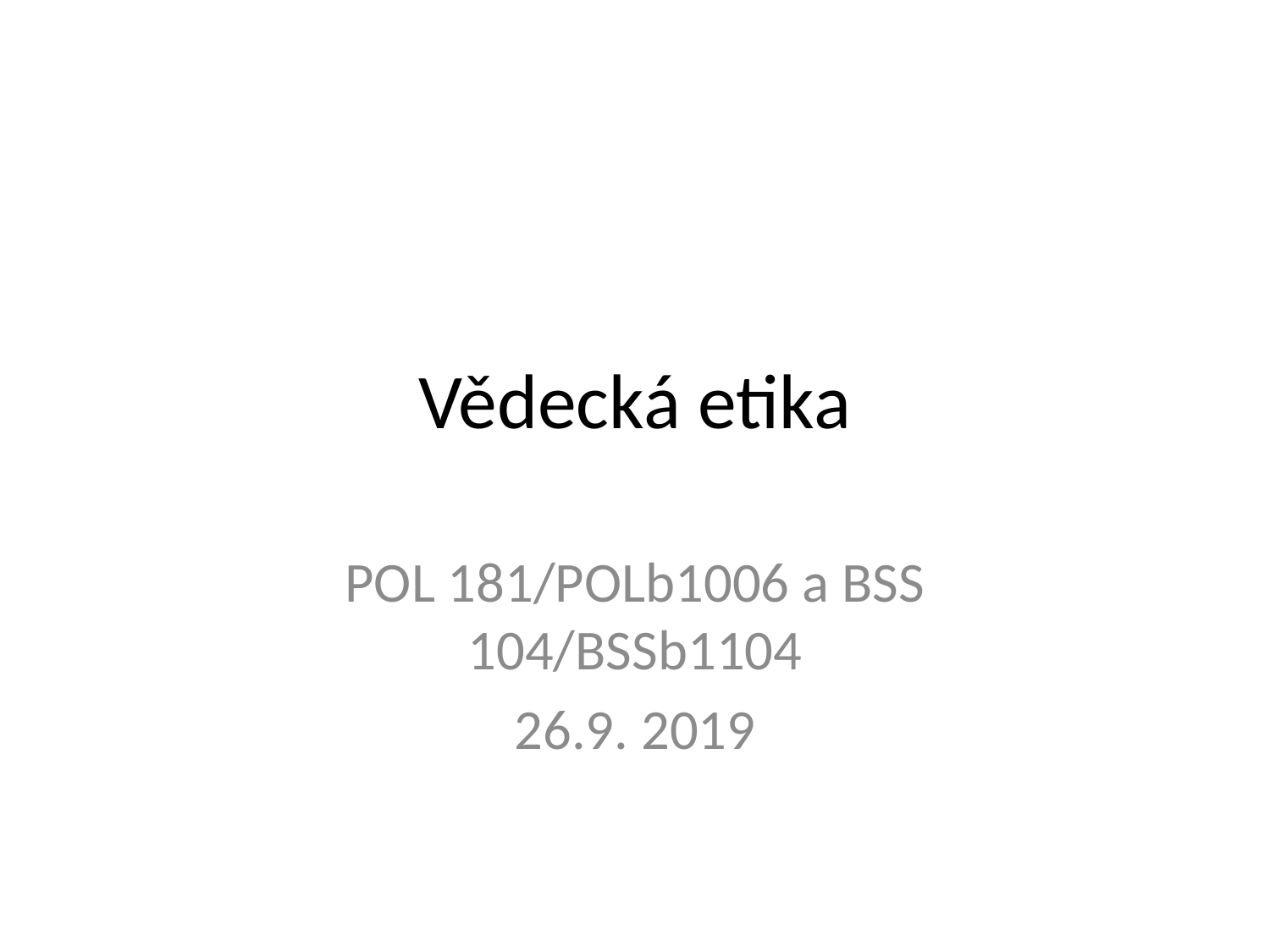

# Vědecká etika
POL 181/POLb1006 a BSS 104/BSSb1104
26.9. 2019